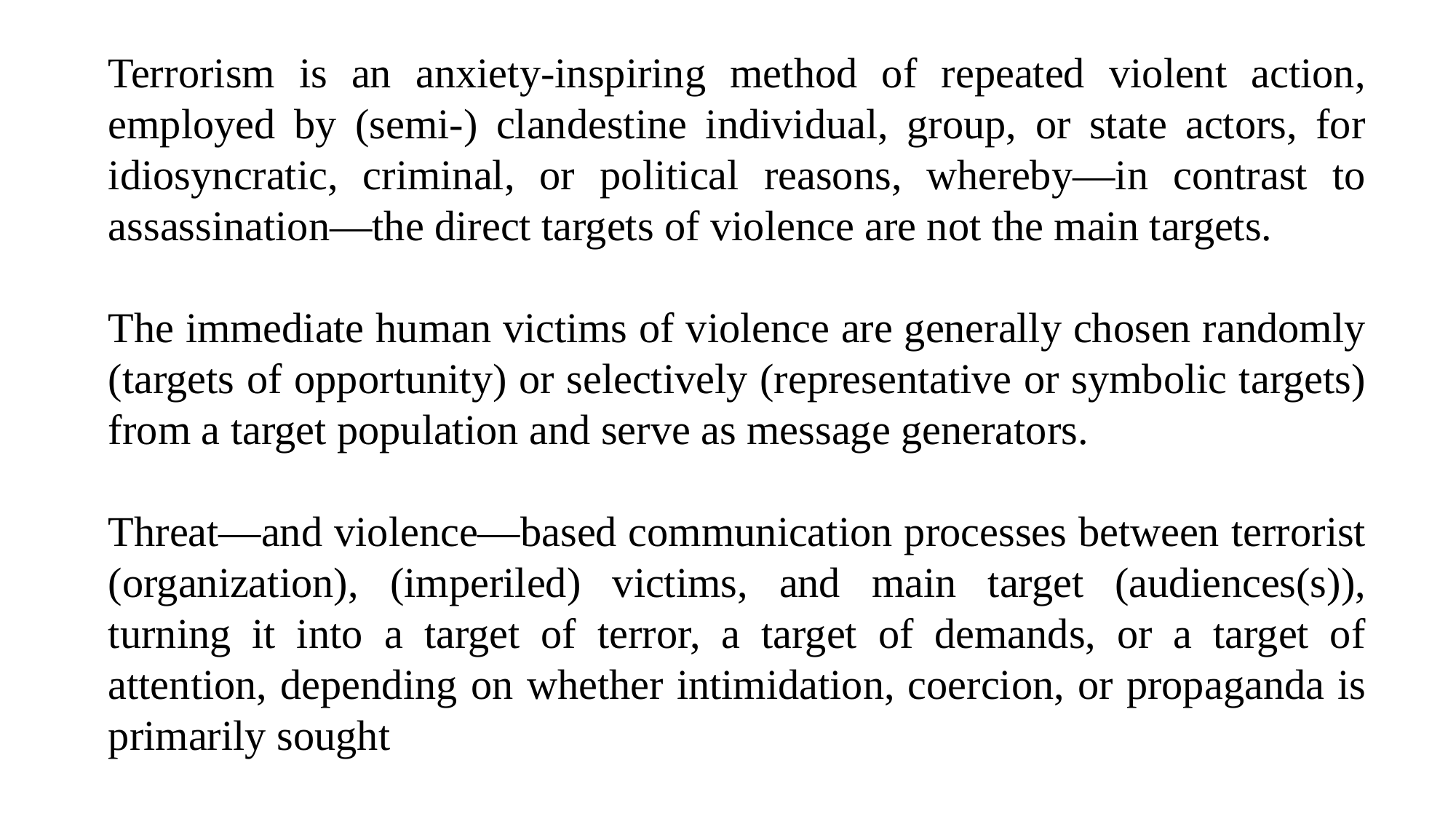

Terrorism is an anxiety-inspiring method of repeated violent action, employed by (semi-) clandestine individual, group, or state actors, for idiosyncratic, criminal, or political reasons, whereby—in contrast to assassination—the direct targets of violence are not the main targets.

The immediate human victims of violence are generally chosen randomly (targets of opportunity) or selectively (representative or symbolic targets) from a target population and serve as message generators.

Threat—and violence—based communication processes between terrorist (organization), (imperiled) victims, and main target (audiences(s)), turning it into a target of terror, a target of demands, or a target of attention, depending on whether intimidation, coercion, or propaganda is primarily sought